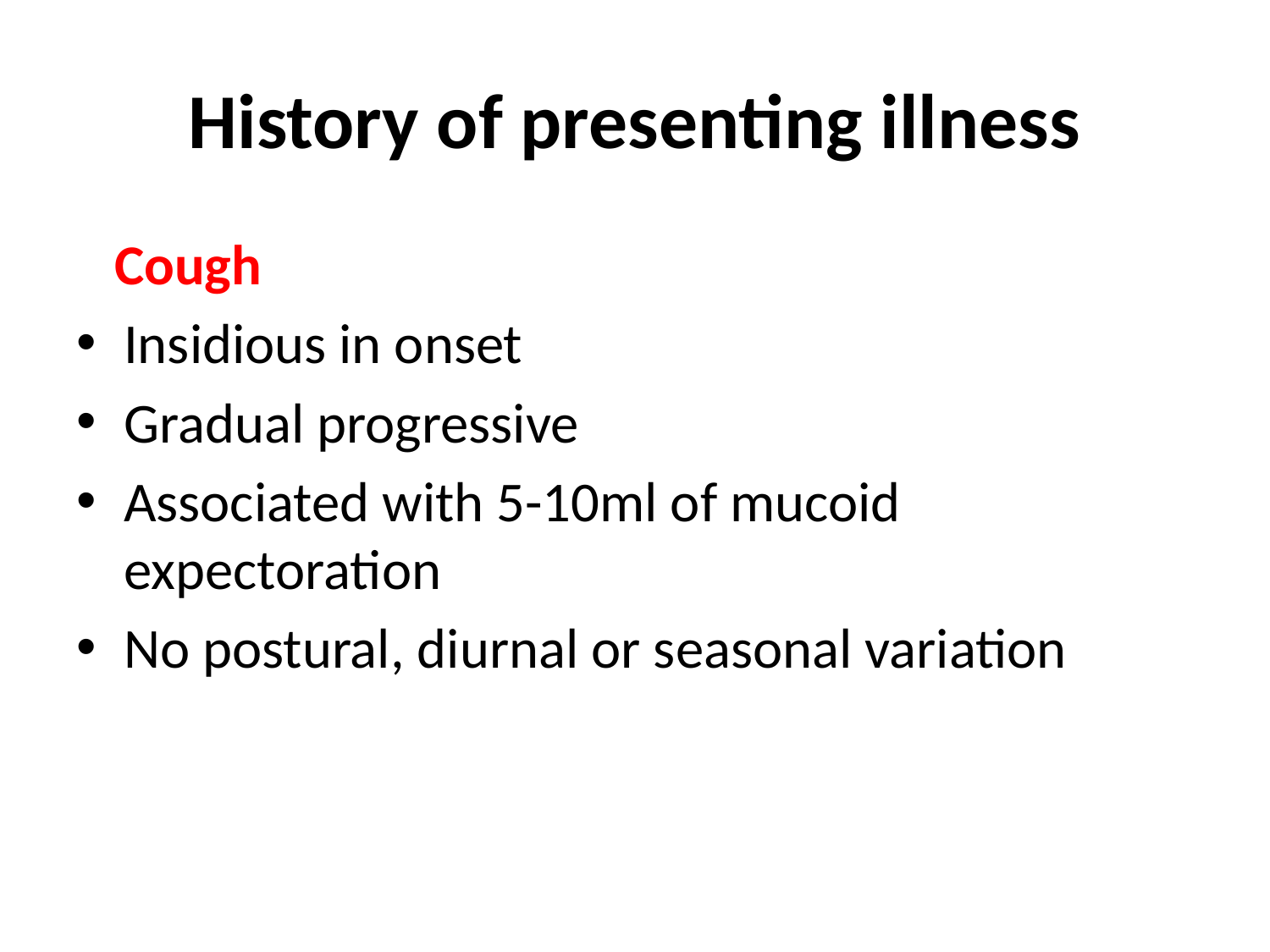

# History of presenting illness
   Cough
Insidious in onset
Gradual progressive
Associated with 5-10ml of mucoid expectoration
No postural, diurnal or seasonal variation